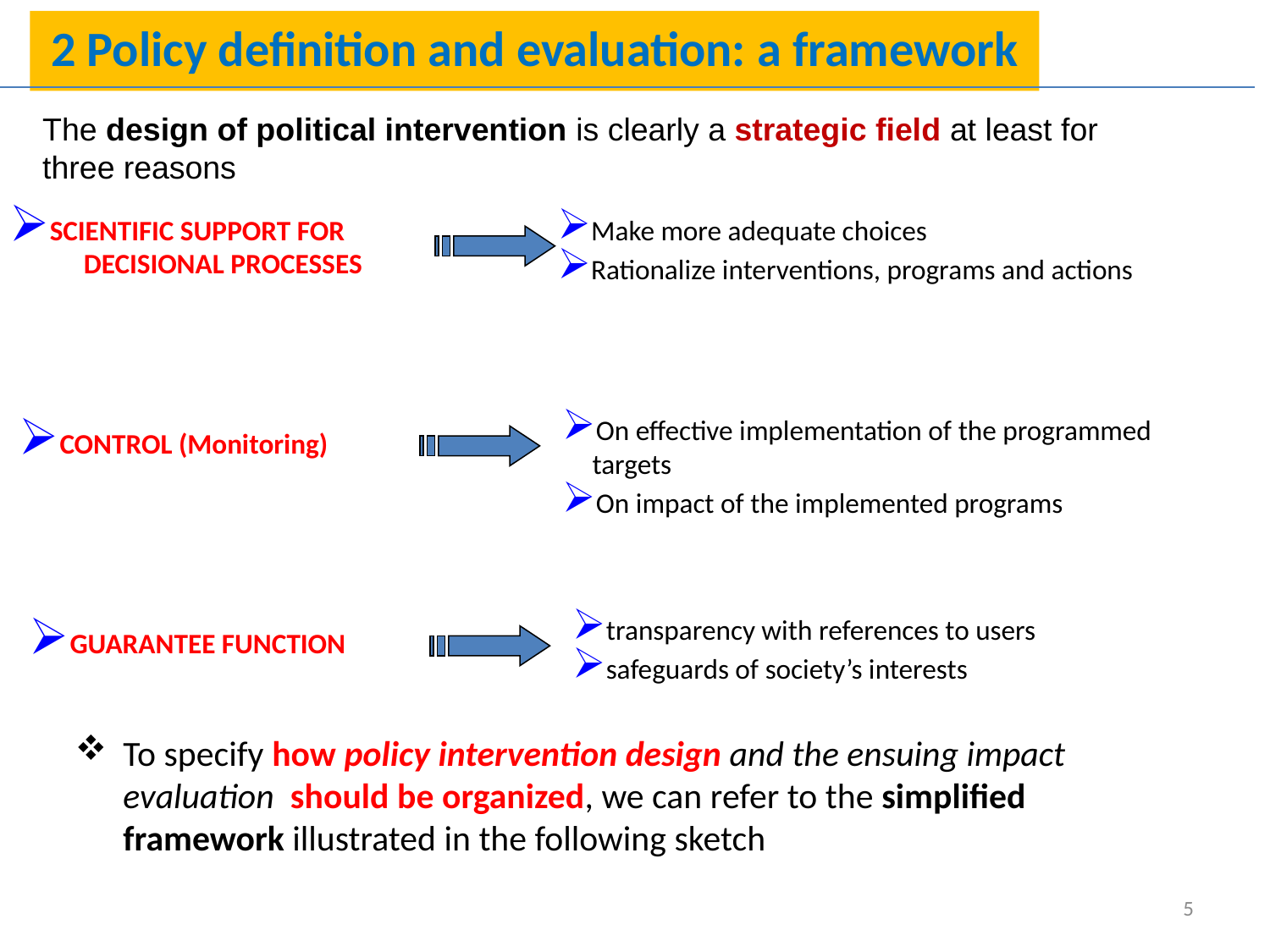

# 2 Policy definition and evaluation: a framework
The design of political intervention is clearly a strategic field at least for three reasons

SCIENTIFIC SUPPORT FOR
       DECISIONAL PROCESSES
Make more adequate choices
Rationalize interventions, programs and actions

On effective implementation of the programmed targets
On impact of the implemented programs
CONTROL (Monitoring)

transparency with references to users
safeguards of society’s interests
GUARANTEE FUNCTION

To specify how policy intervention design and the ensuing impact evaluation  should be organized, we can refer to the simplified framework illustrated in the following sketch
5